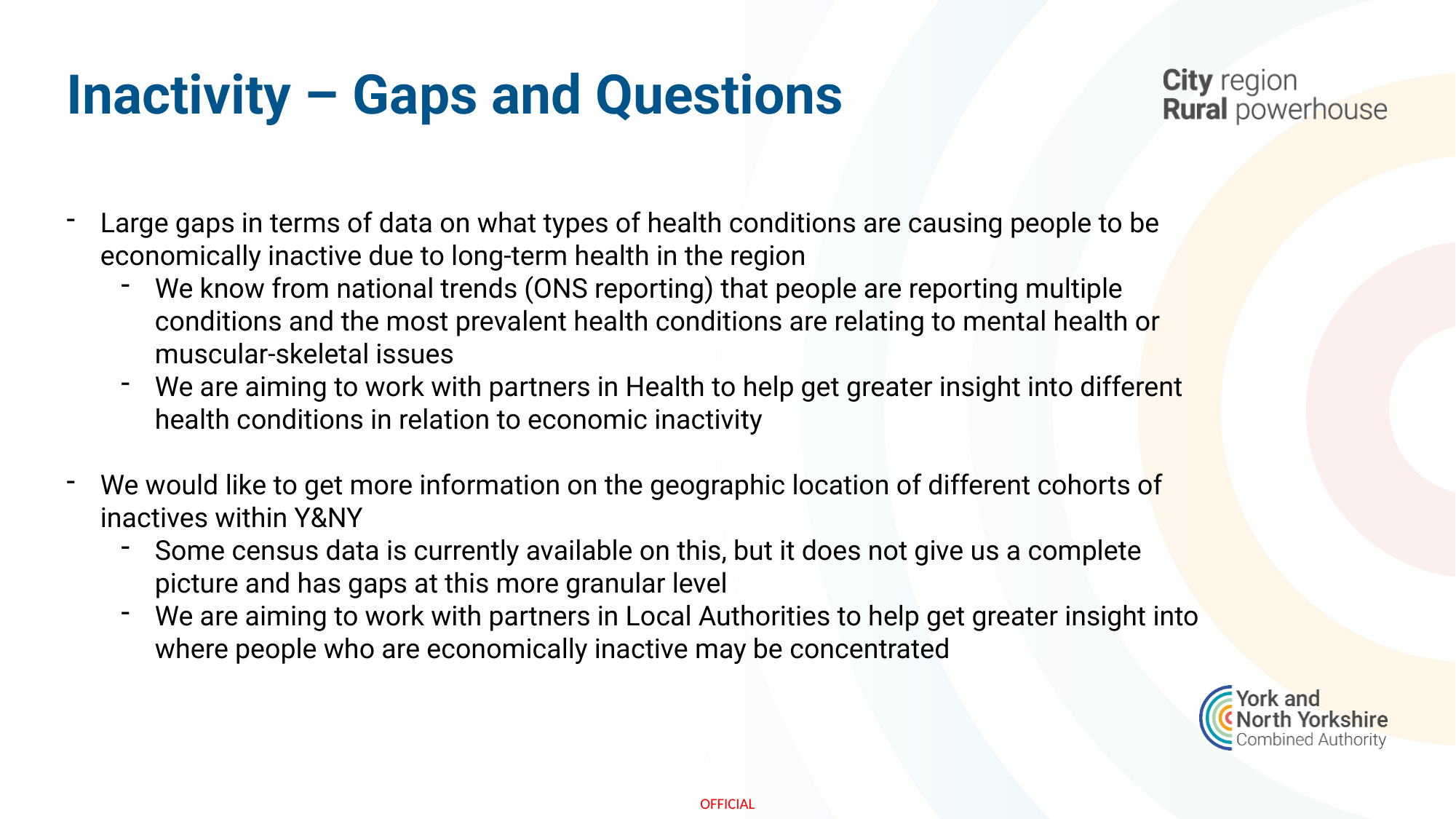

# Inactivity – Gaps and Questions
Large gaps in terms of data on what types of health conditions are causing people to be economically inactive due to long-term health in the region
We know from national trends (ONS reporting) that people are reporting multiple conditions and the most prevalent health conditions are relating to mental health or muscular-skeletal issues
We are aiming to work with partners in Health to help get greater insight into different health conditions in relation to economic inactivity

We would like to get more information on the geographic location of different cohorts of inactives within Y&NY
Some census data is currently available on this, but it does not give us a complete picture and has gaps at this more granular level
We are aiming to work with partners in Local Authorities to help get greater insight into where people who are economically inactive may be concentrated